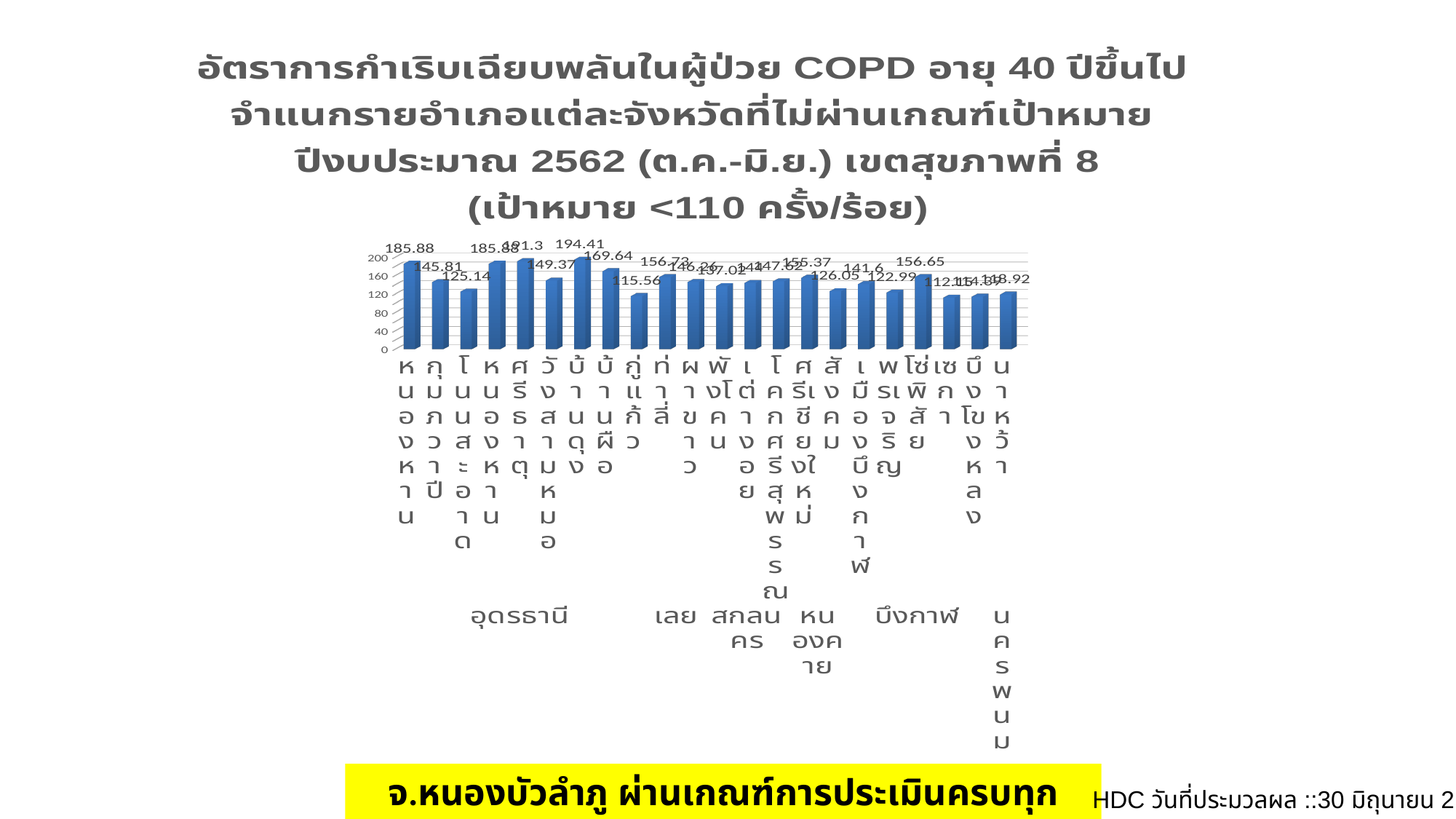

[unsupported chart]

จ.หนองบัวลำภู ผ่านเกณฑ์การประเมินครบทุกอำเภอ
HDC วันที่ประมวลผล ::30 มิถุนายน 2562